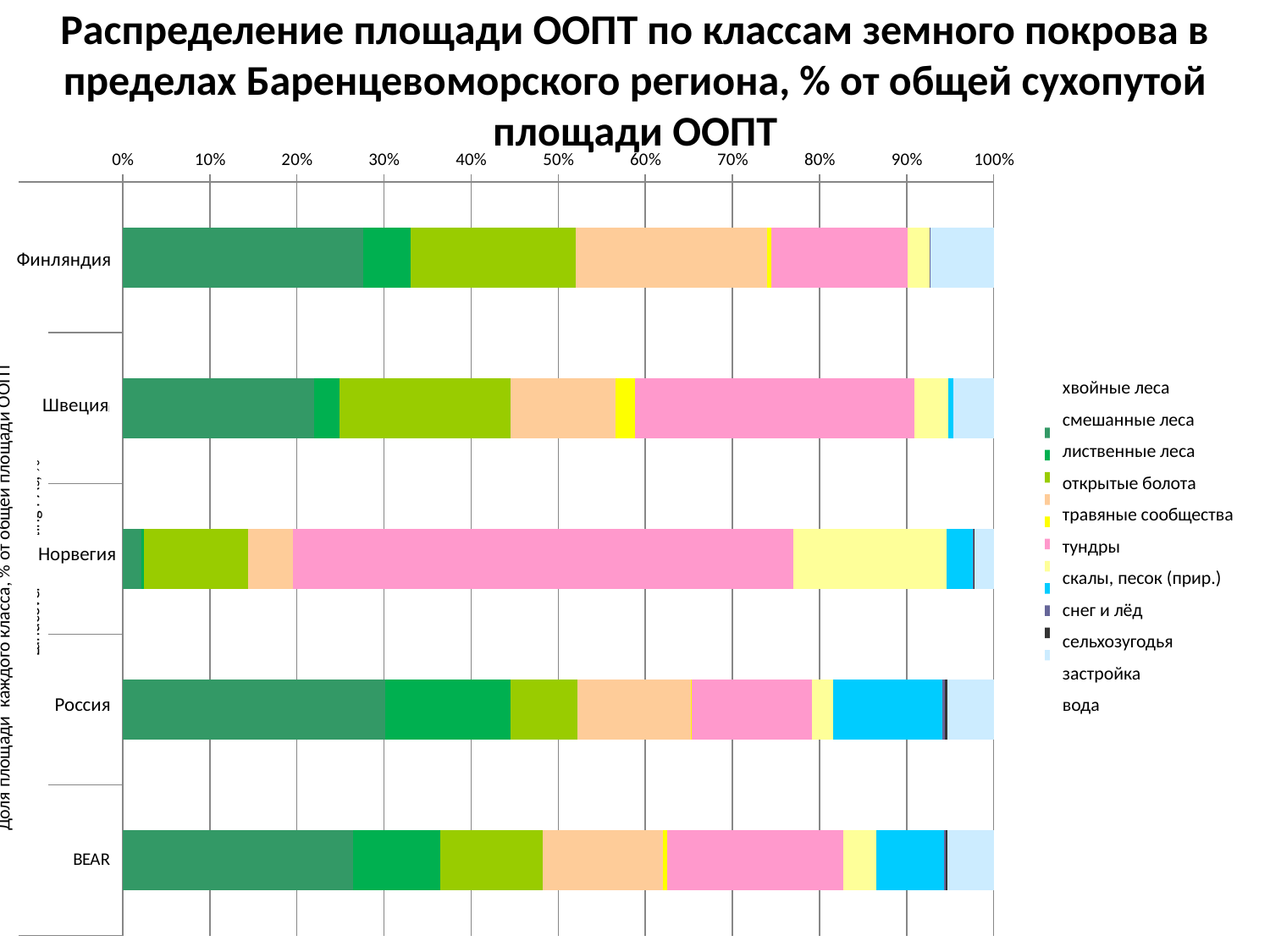

# Распределение площади ООПТ по классам земного покрова в пределах Баренцевоморского региона, % от общей сухопутой площади ООПТ

### Chart

| Category | Coniferous forest | Mixed forest | Deciduous forest | Open wetland | Grassland | Sparse vegetation of tundra | Natural lack of vegetation | Glacier | Agricultural lands | Developed area | Water |
|---|---|---|---|---|---|---|---|---|---|---|---|
| Finland | 27.57296849175688 | 5.450151035010689 | 18.975434179334076 | 22.021412772913834 | 0.44402599093895834 | 15.622171071369204 | 2.601317334457053 | 0.0 | 0.01667578982363897 | 0.08298190650334622 | 7.212861427892297 |
| Sweden | 21.957874340397918 | 2.8934017040890208 | 19.68579112469823 | 12.073801460670532 | 2.160352323504971 | 32.14324012136863 | 3.890571312328423 | 0.5285331535279312 | 0.021633059146060955 | 0.00564109291385599 | 4.639160307354416 |
| Norway | 2.1403709378090174 | 0.33388161783741527 | 11.921156162865355 | 5.190716308543717 | 0.0 | 57.440673413819795 | 17.553006056189346 | 3.0528311427215082 | 0.08081790386367785 | 0.05808218447217058 | 2.228464271877979 |
| Russia | 30.191216577785998 | 14.312712252033124 | 7.700092775220091 | 13.048827906797648 | 0.11977114157464244 | 13.785669130628987 | 2.43800653584714 | 12.499555376028074 | 0.2773809461612439 | 0.3249387134611242 | 5.301828644461927 |
| BEAR | 26.43007449238679 | 10.018116035120054 | 11.785238037395127 | 13.794683006521694 | 0.49529023245896214 | 20.173649319453624 | 3.77691674349058 | 7.844887046717498 | 0.1793467181467849 | 0.2146434719120275 | 5.2871548963968555 |
Финляндия
Доля площади  каждого класса, % от общей площади ООПТ
хвойные леса
смешанные леса
лиственные леса
открытые болота
травяные сообщества
тундры
скалы, песок (прир.)
снег и лёд
сельхозугодья
застройка
вода

Швеция
Норвегия
Россия